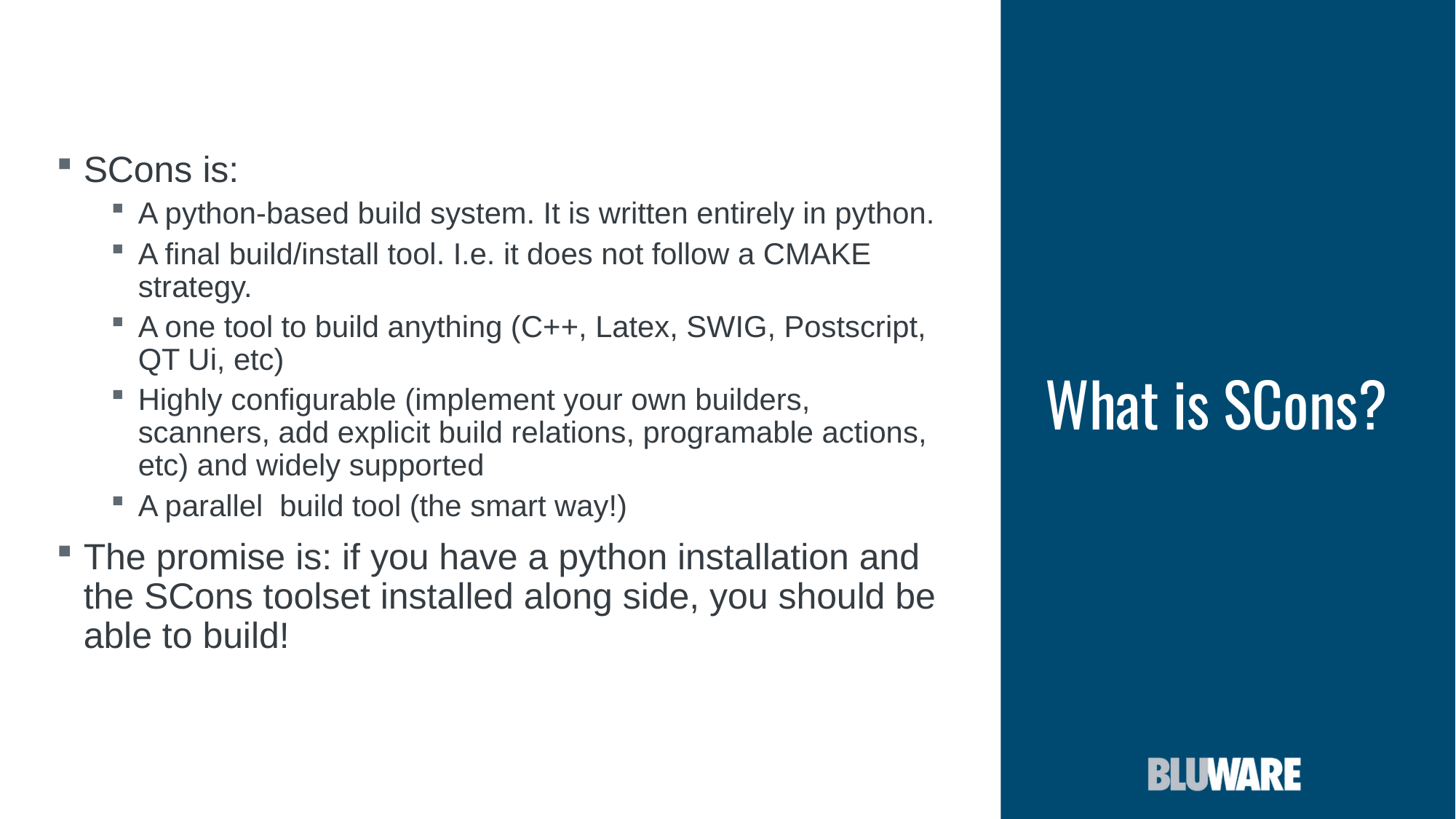

# What is SCons?

SCons is:
A python-based build system. It is written entirely in python.
A final build/install tool. I.e. it does not follow a CMAKE strategy.
A one tool to build anything (C++, Latex, SWIG, Postscript, QT Ui, etc)
Highly configurable (implement your own builders, scanners, add explicit build relations, programable actions, etc) and widely supported
A parallel  build tool (the smart way!)
The promise is: if you have a python installation and the SCons toolset installed along side, you should be able to build!